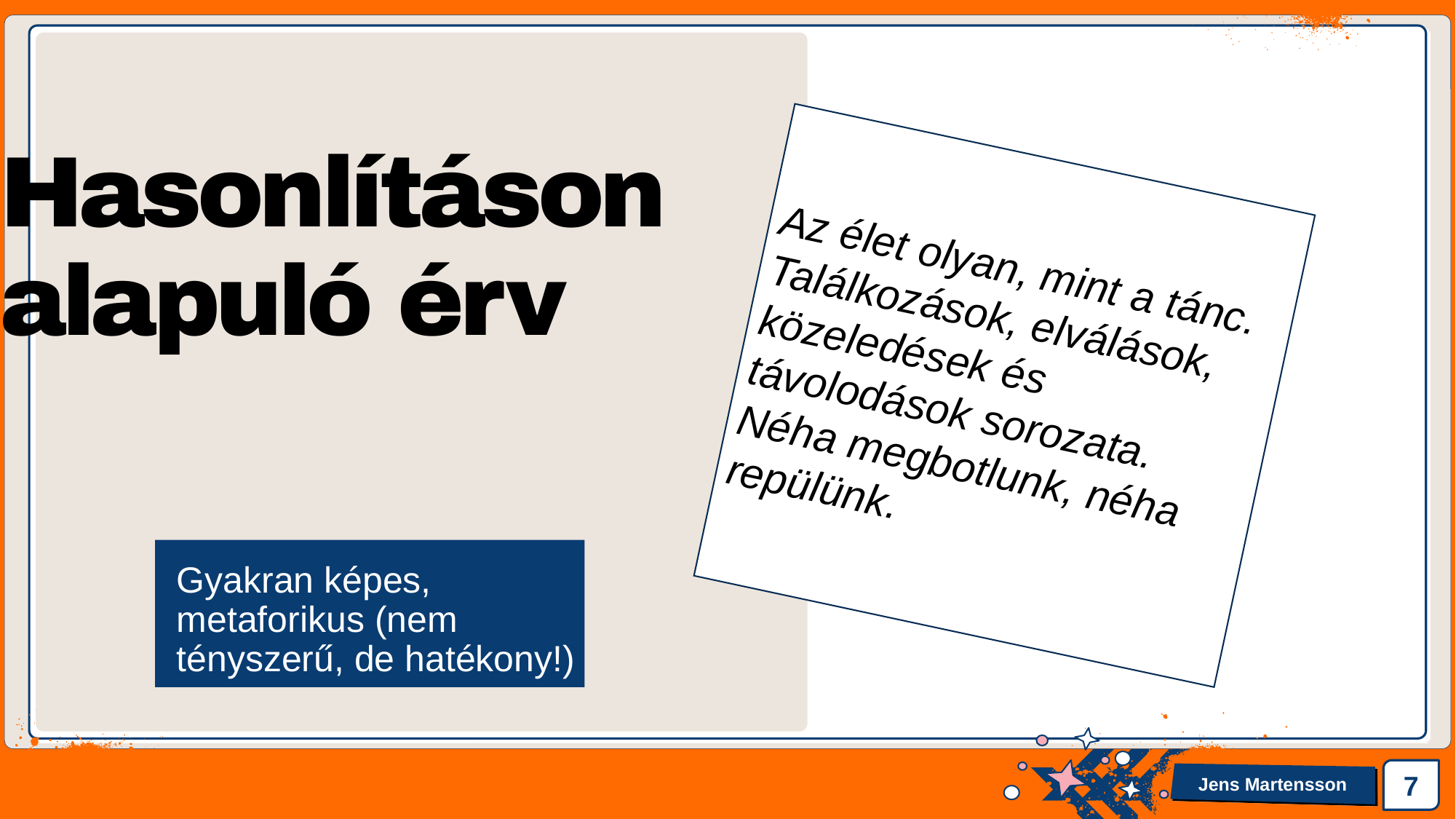

# Hasonlításon alapuló érv
Az élet olyan, mint a tánc. Találkozások, elválások, közeledések és távolodások sorozata. Néha megbotlunk, néha repülünk.
Gyakran képes, metaforikus (nem tényszerű, de hatékony!)
7